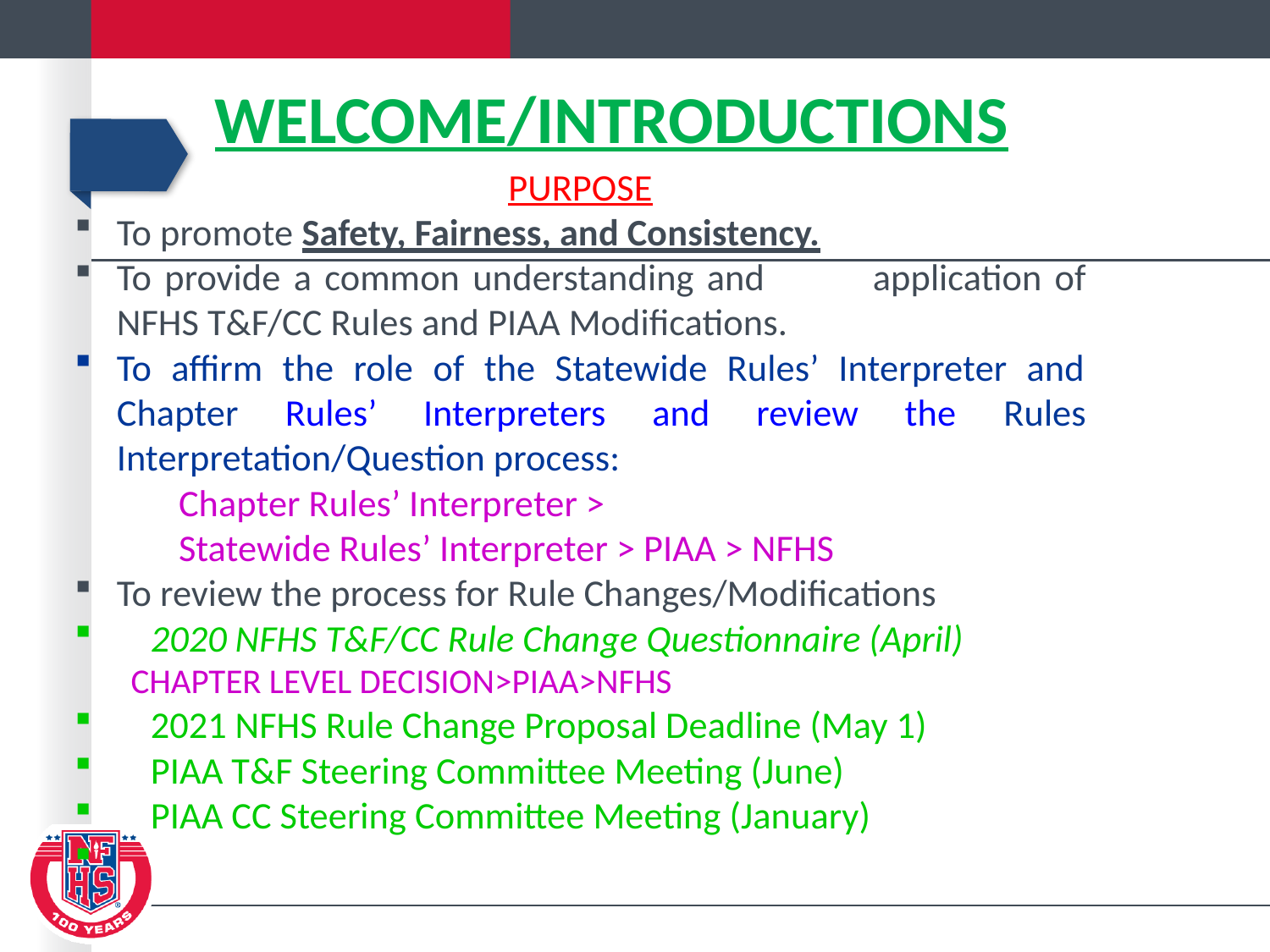

# Welcome/Introductions
PURPOSE
To promote Safety, Fairness, and Consistency.
To provide a common understanding and 	application of NFHS T&F/CC Rules and PIAA Modifications.
To affirm the role of the Statewide Rules’ Interpreter and Chapter Rules’ Interpreters and review the Rules Interpretation/Question process:
	Chapter Rules’ Interpreter >
	Statewide Rules’ Interpreter > PIAA > NFHS
To review the process for Rule Changes/Modifications
    2020 NFHS T&F/CC Rule Change Questionnaire (April)
CHAPTER LEVEL DECISION>PIAA>NFHS
    2021 NFHS Rule Change Proposal Deadline (May 1)
    PIAA T&F Steering Committee Meeting (June)
    PIAA CC Steering Committee Meeting (January)